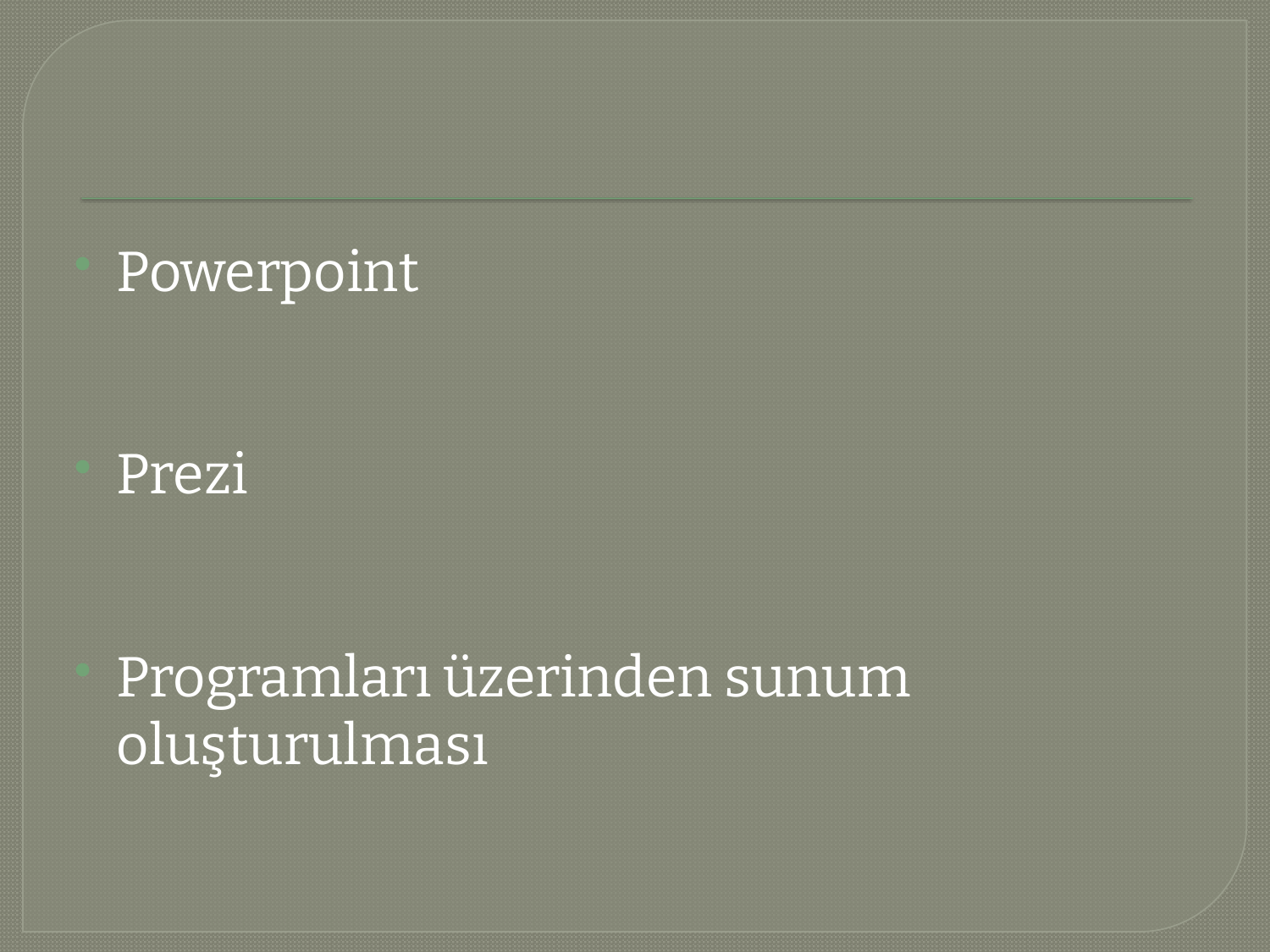

#
Powerpoint

Prezi

Programları üzerinden sunum oluşturulması